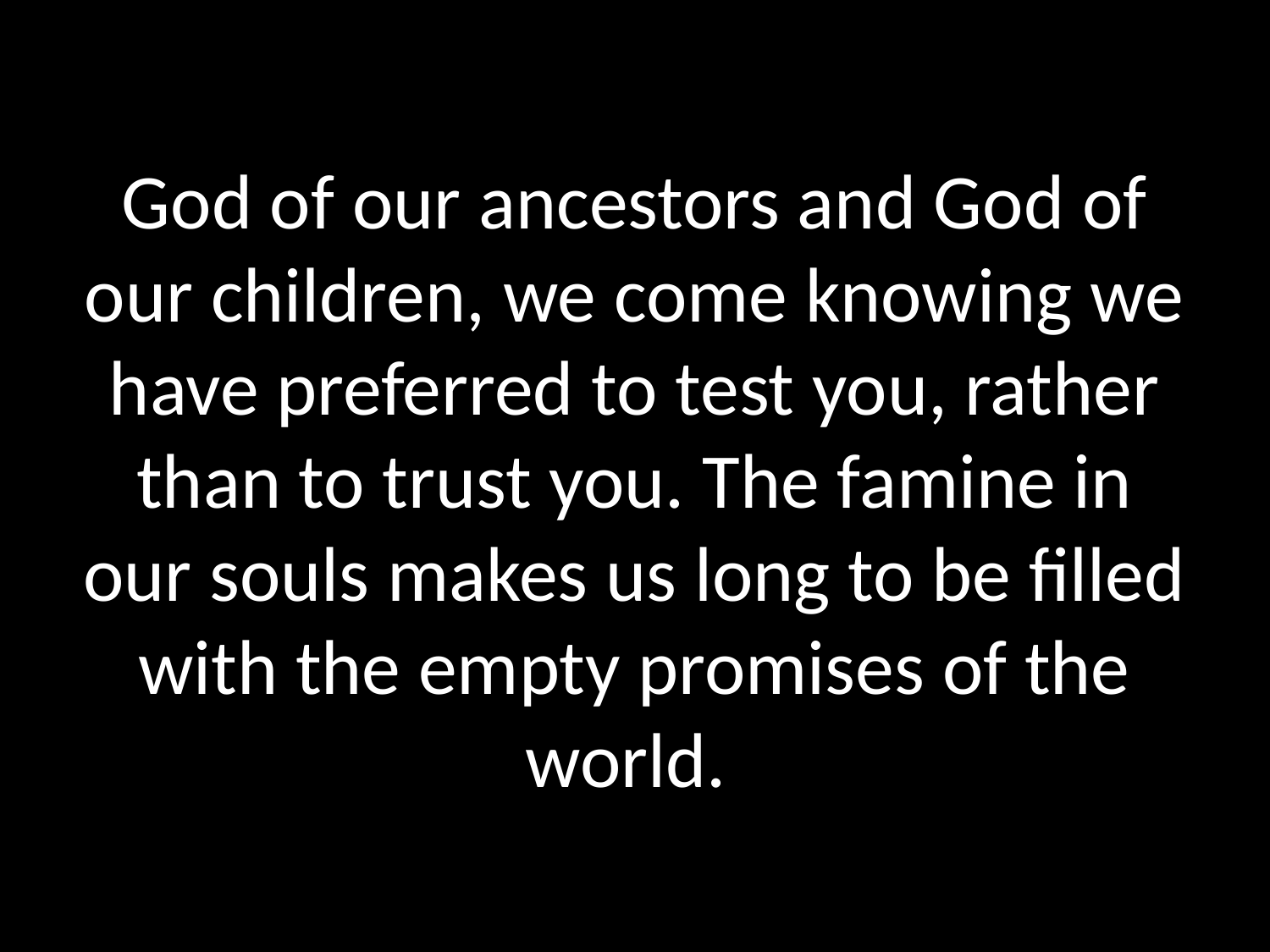

# God of our ancestors and God of our children, we come knowing we have preferred to test you, rather than to trust you. The famine in our souls makes us long to be filled with the empty promises of the world.